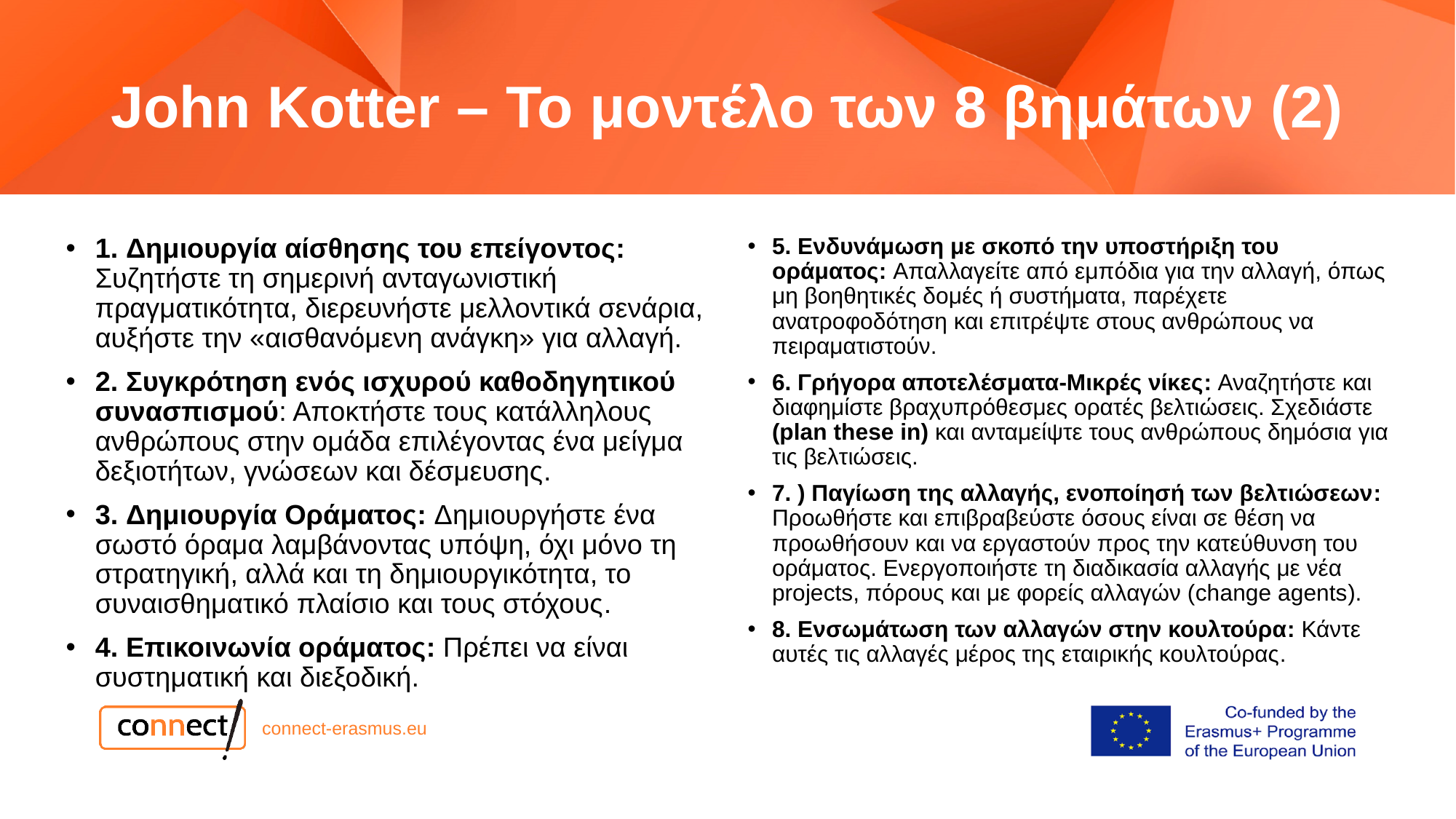

# John Kotter – Το μοντέλο των 8 βημάτων (2)
1. Δημιουργία αίσθησης του επείγοντος: Συζητήστε τη σημερινή ανταγωνιστική πραγματικότητα, διερευνήστε μελλοντικά σενάρια, αυξήστε την «αισθανόμενη ανάγκη» για αλλαγή.
2. Συγκρότηση ενός ισχυρού καθοδηγητικού συνασπισμού: Αποκτήστε τους κατάλληλους ανθρώπους στην ομάδα επιλέγοντας ένα μείγμα δεξιοτήτων, γνώσεων και δέσμευσης.
3. Δημιουργία Οράματος: Δημιουργήστε ένα σωστό όραμα λαμβάνοντας υπόψη, όχι μόνο τη στρατηγική, αλλά και τη δημιουργικότητα, το συναισθηματικό πλαίσιο και τους στόχους.
4. Επικοινωνία οράματος: Πρέπει να είναι συστηματική και διεξοδική.
5. Ενδυνάμωση με σκοπό την υποστήριξη του οράματος: Απαλλαγείτε από εμπόδια για την αλλαγή, όπως μη βοηθητικές δομές ή συστήματα, παρέχετε ανατροφοδότηση και επιτρέψτε στους ανθρώπους να πειραματιστούν.
6. Γρήγορα αποτελέσματα-Μικρές νίκες: Αναζητήστε και διαφημίστε βραχυπρόθεσμες ορατές βελτιώσεις. Σχεδιάστε (plan these in) και ανταμείψτε τους ανθρώπους δημόσια για τις βελτιώσεις.
7. ) Παγίωση της αλλαγής, ενοποίησή των βελτιώσεων: Προωθήστε και επιβραβεύστε όσους είναι σε θέση να προωθήσουν και να εργαστούν προς την κατεύθυνση του οράματος. Ενεργοποιήστε τη διαδικασία αλλαγής με νέα projects, πόρους και με φορείς αλλαγών (change agents).
8. Ενσωμάτωση των αλλαγών στην κουλτούρα: Κάντε αυτές τις αλλαγές μέρος της εταιρικής κουλτούρας.
connect-erasmus.eu